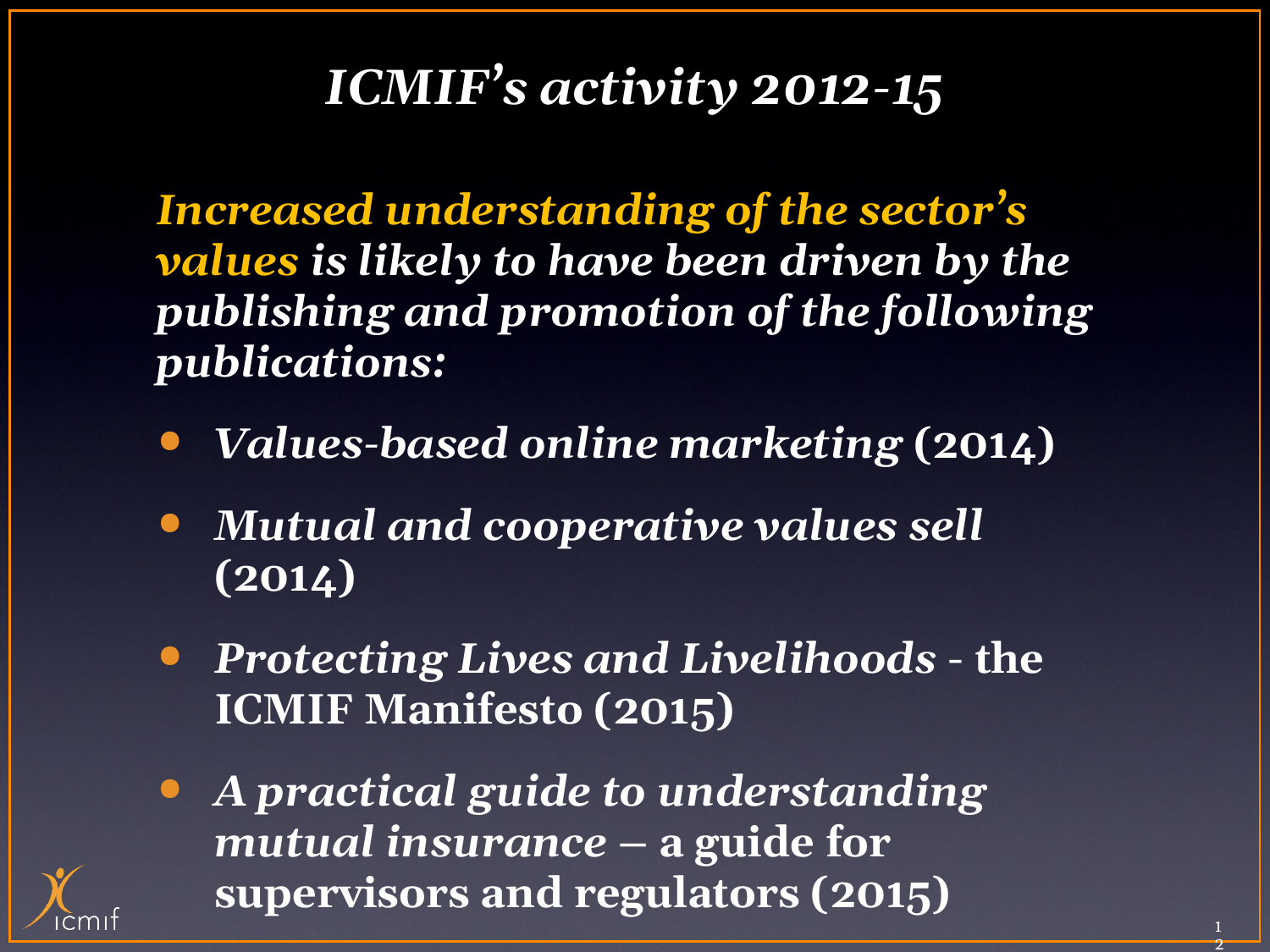

# ICMIF’s activity 2012-15
Increased understanding of the sector’s values is likely to have been driven by the publishing and promotion of the following publications:
Values-based online marketing (2014)
Mutual and cooperative values sell  (2014)
Protecting Lives and Livelihoods - the ICMIF Manifesto (2015)
A practical guide to understanding mutual insurance – a guide for supervisors and regulators (2015)

12